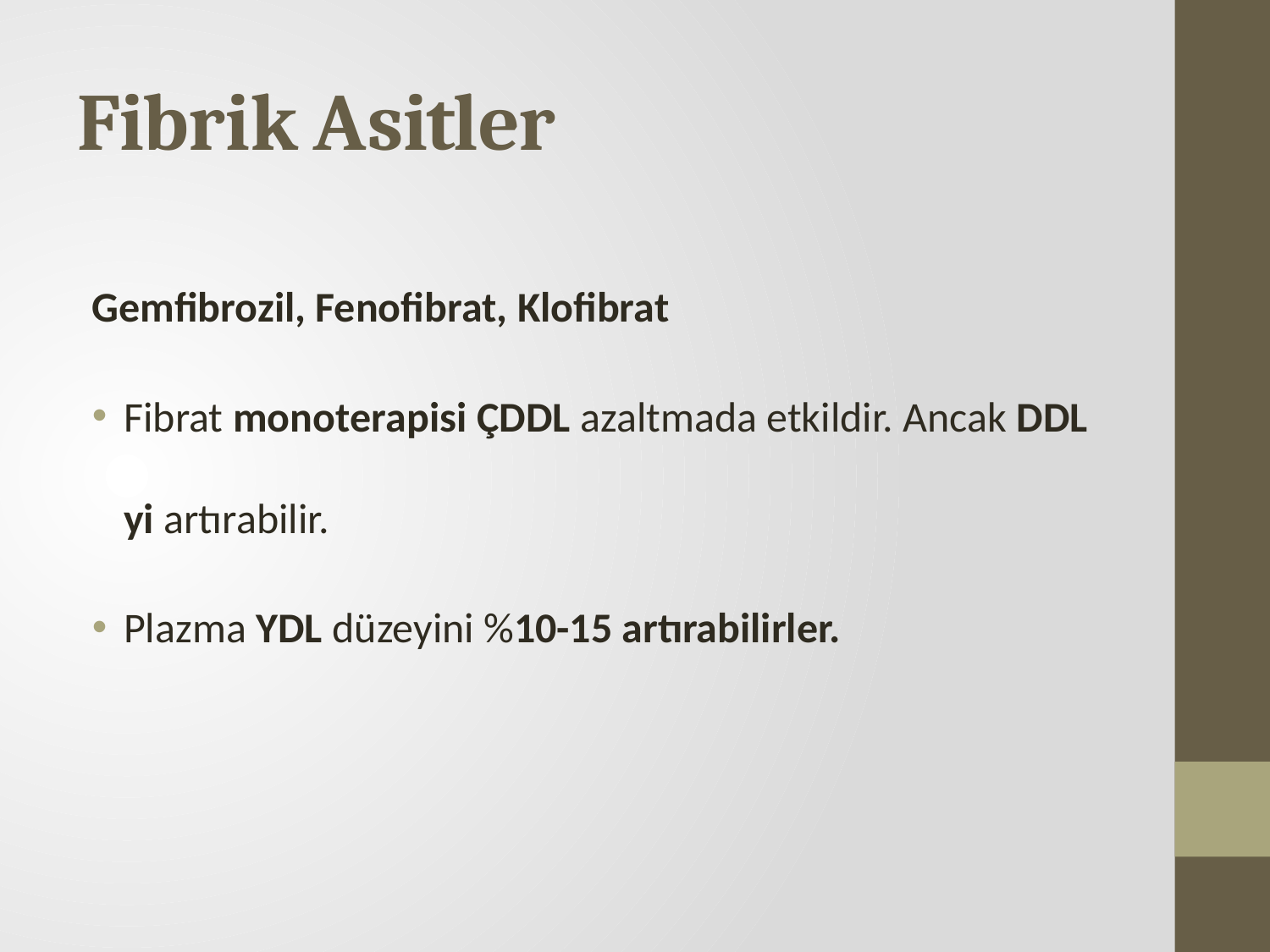

# Fibrik Asitler
Gemfibrozil, Fenofibrat, Klofibrat
Fibrat monoterapisi ÇDDL azaltmada etkildir. Ancak DDL yi artırabilir.
Plazma YDL düzeyini %10-15 artırabilirler.